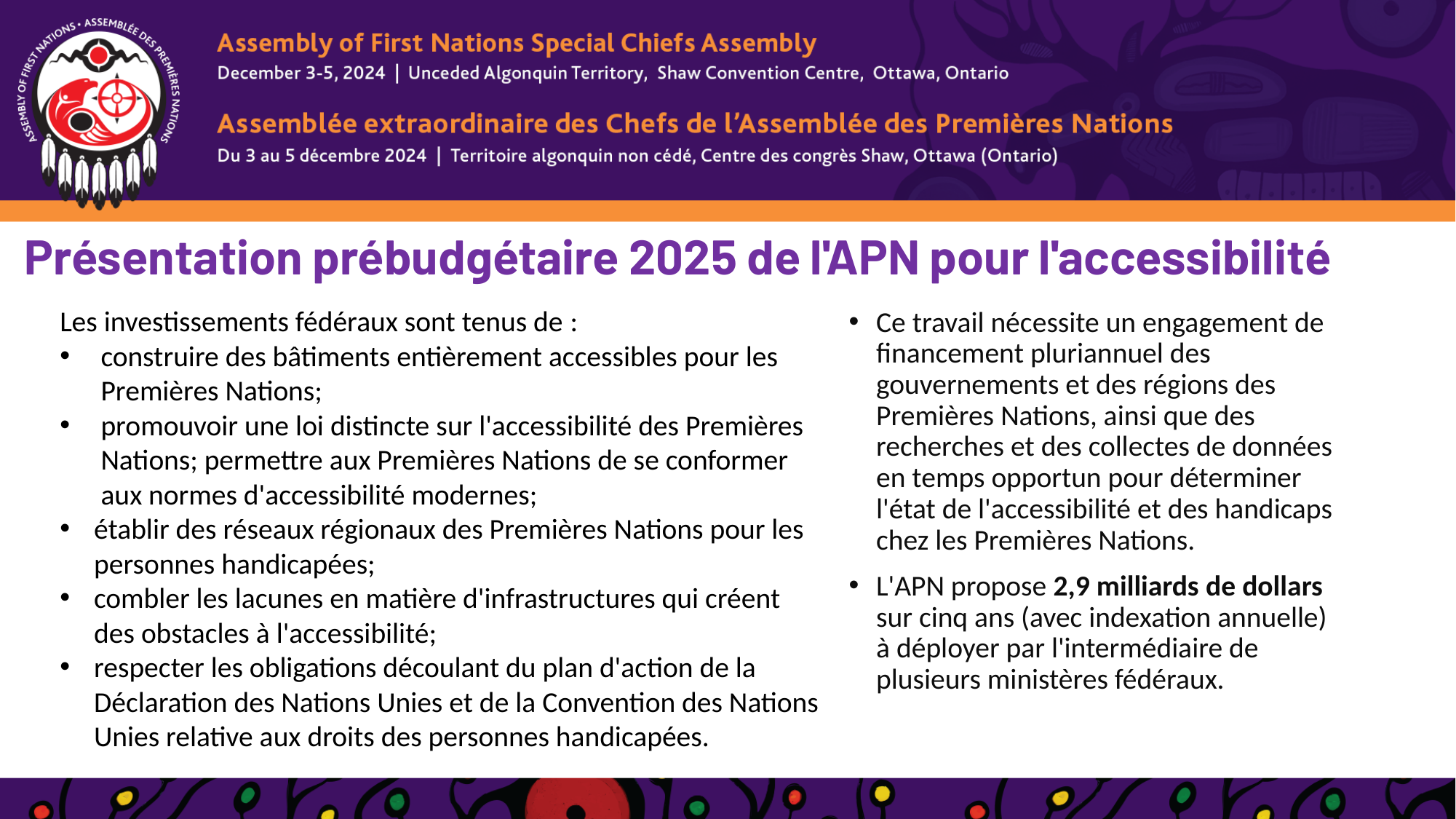

# Présentation prébudgétaire 2025 de l'APN pour l'accessibilité
Les investissements fédéraux sont tenus de :
construire des bâtiments entièrement accessibles pour les Premières Nations;
promouvoir une loi distincte sur l'accessibilité des Premières Nations; permettre aux Premières Nations de se conformer aux normes d'accessibilité modernes;
établir des réseaux régionaux des Premières Nations pour les personnes handicapées;
combler les lacunes en matière d'infrastructures qui créent des obstacles à l'accessibilité;
respecter les obligations découlant du plan d'action de la Déclaration des Nations Unies et de la Convention des Nations Unies relative aux droits des personnes handicapées.
Ce travail nécessite un engagement de financement pluriannuel des gouvernements et des régions des Premières Nations, ainsi que des recherches et des collectes de données en temps opportun pour déterminer l'état de l'accessibilité et des handicaps chez les Premières Nations.
L'APN propose 2,9 milliards de dollars sur cinq ans (avec indexation annuelle) à déployer par l'intermédiaire de plusieurs ministères fédéraux.